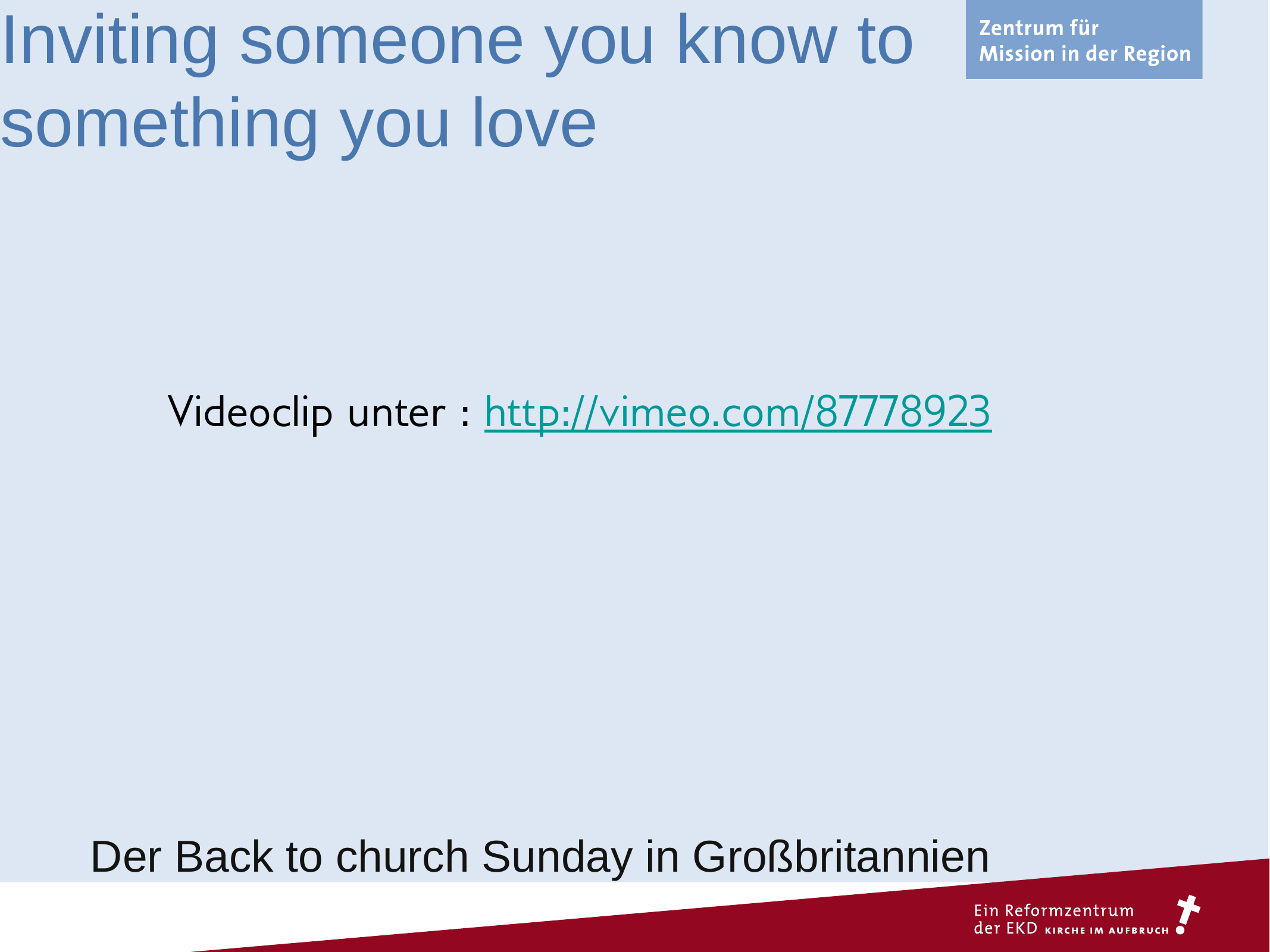

Inviting someone you know to something you love
Videoclip unter : http://vimeo.com/87778923
Der Back to church Sunday in Großbritannien